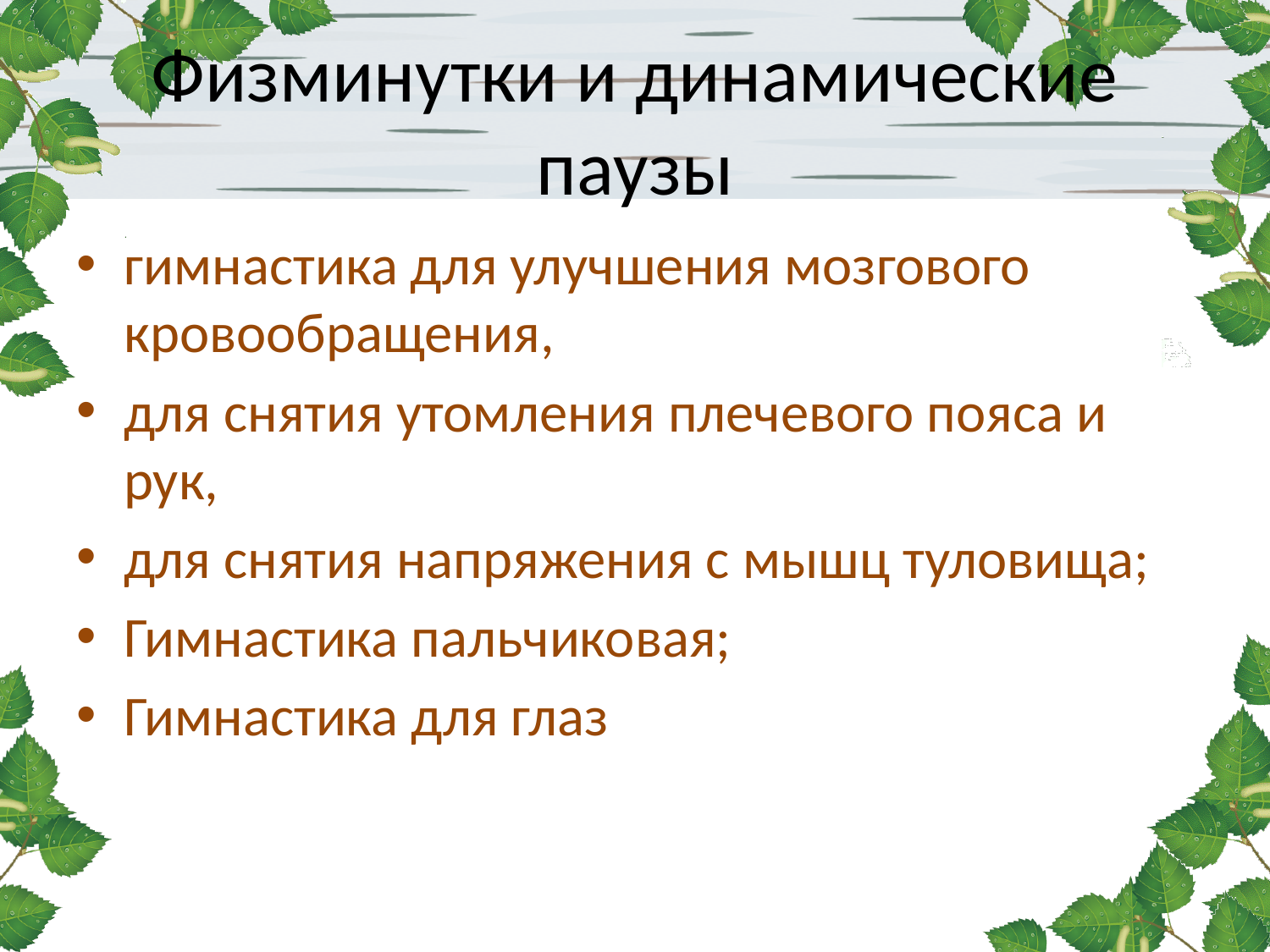

# Физминутки и динамические паузы
гимнастика для улучшения мозгового кровообращения,
для снятия утомления плечевого пояса и рук,
для снятия напряжения с мышц туловища;
Гимнастика пальчиковая;
Гимнастика для глаз